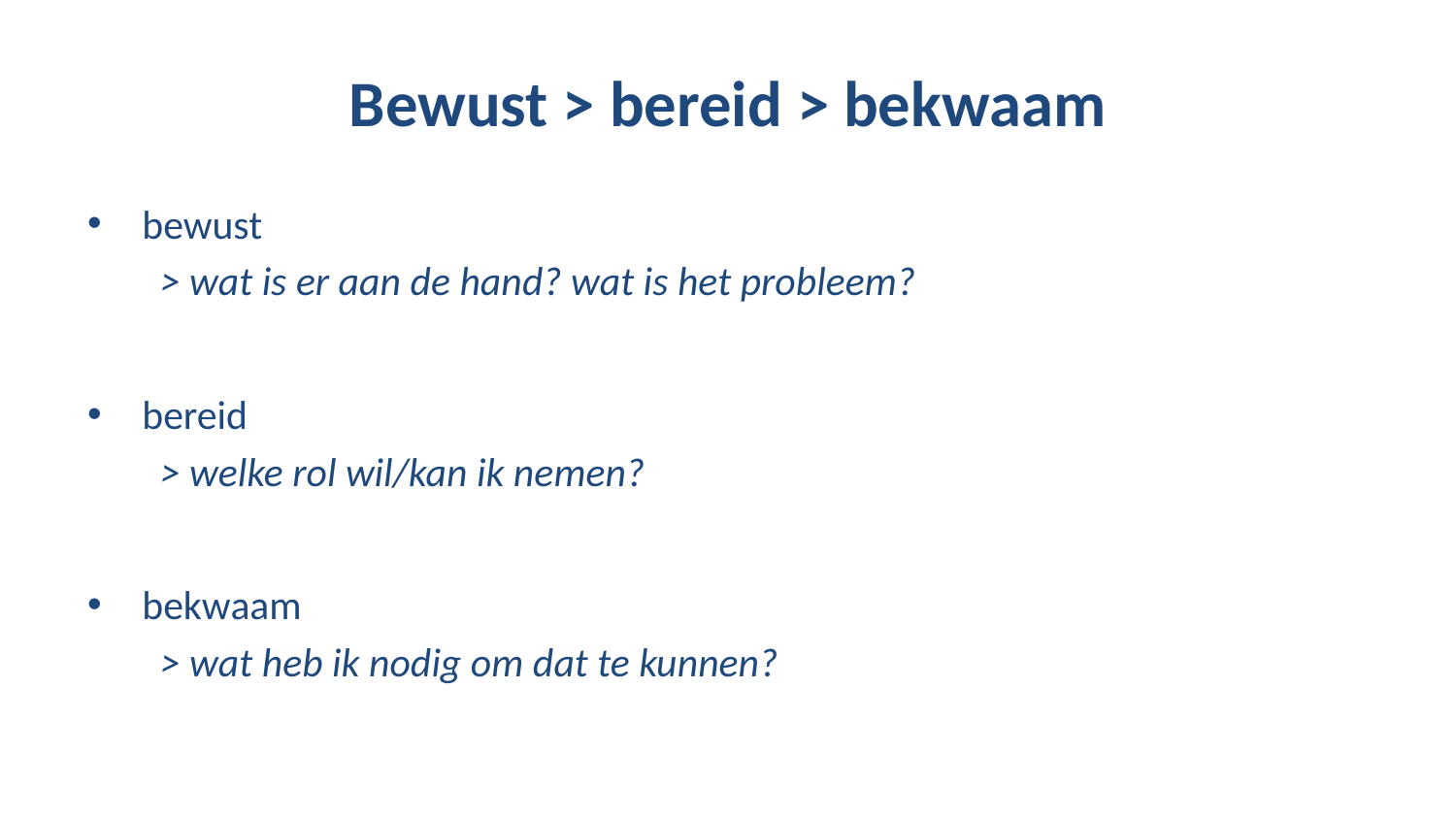

# Bewust > bereid > bekwaam
bewust
> wat is er aan de hand? wat is het probleem?

bereid
> welke rol wil/kan ik nemen?

bekwaam
> wat heb ik nodig om dat te kunnen?